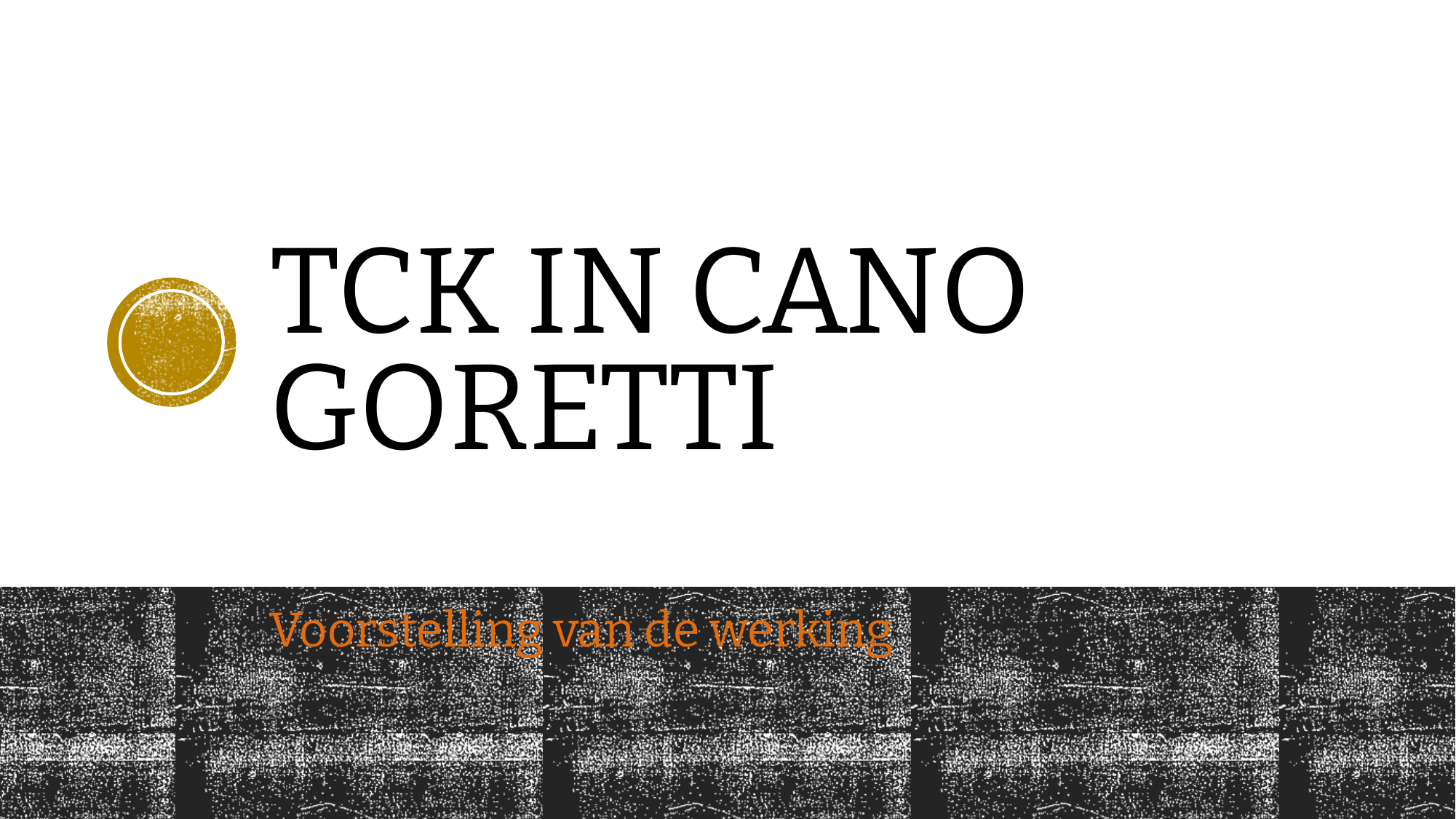

# TCK in CANO Goretti
Voorstelling van de werking